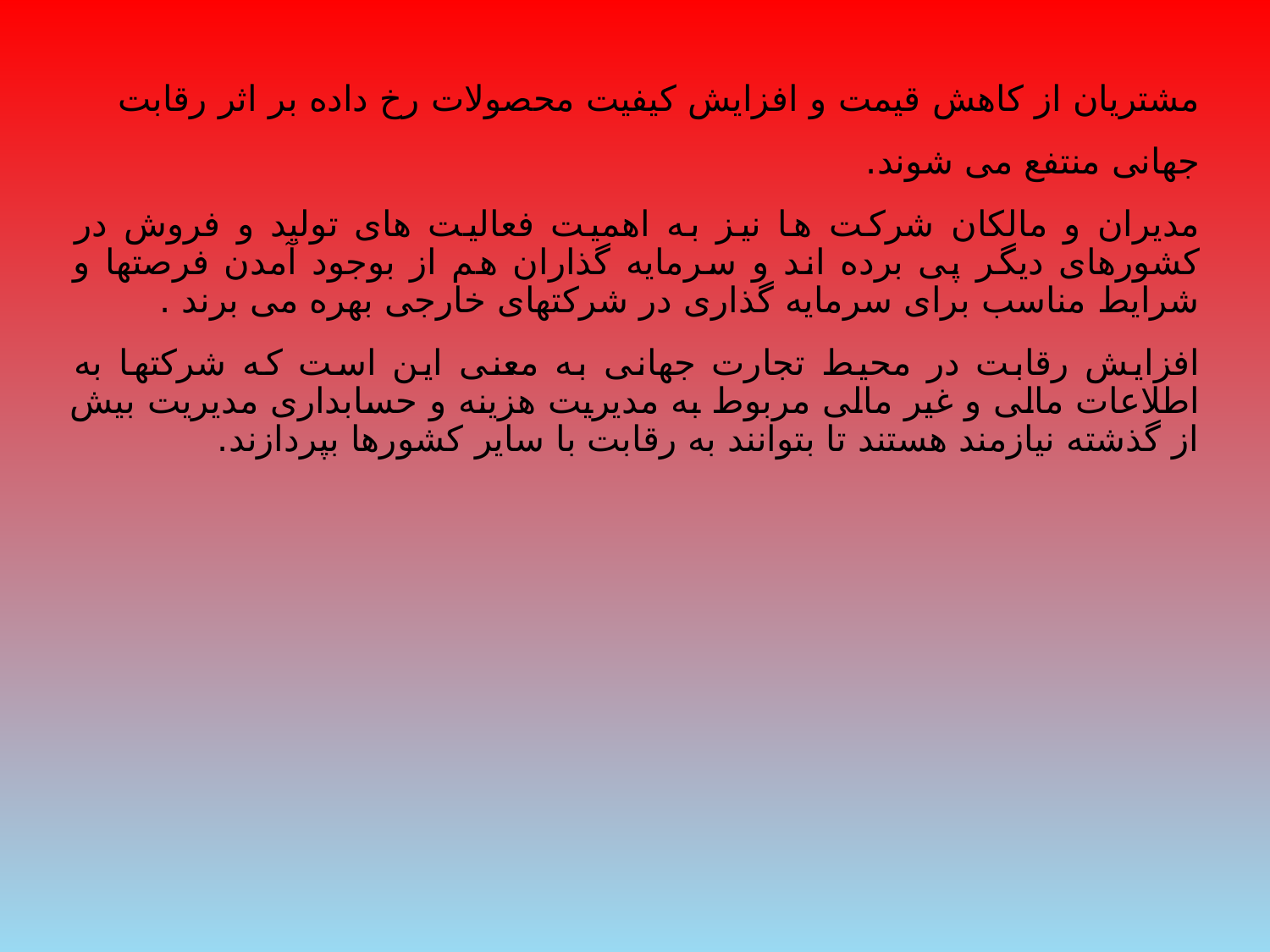

مشتریان از کاهش قیمت و افزایش کیفیت محصولات رخ داده بر اثر رقابت
جهانی منتفع می شوند.
مدیران و مالکان شرکت ها نیز به اهمیت فعالیت های تولید و فروش در کشورهای دیگر پی برده اند و سرمایه گذاران هم از بوجود آمدن فرصتها و شرایط مناسب برای سرمایه گذاری در شرکتهای خارجی بهره می برند .
افزایش رقابت در محیط تجارت جهانی به معنی این است که شرکتها به اطلاعات مالی و غیر مالی مربوط به مدیریت هزینه و حسابداری مدیریت بیش از گذشته نیازمند هستند تا بتوانند به رقابت با سایر کشورها بپردازند.